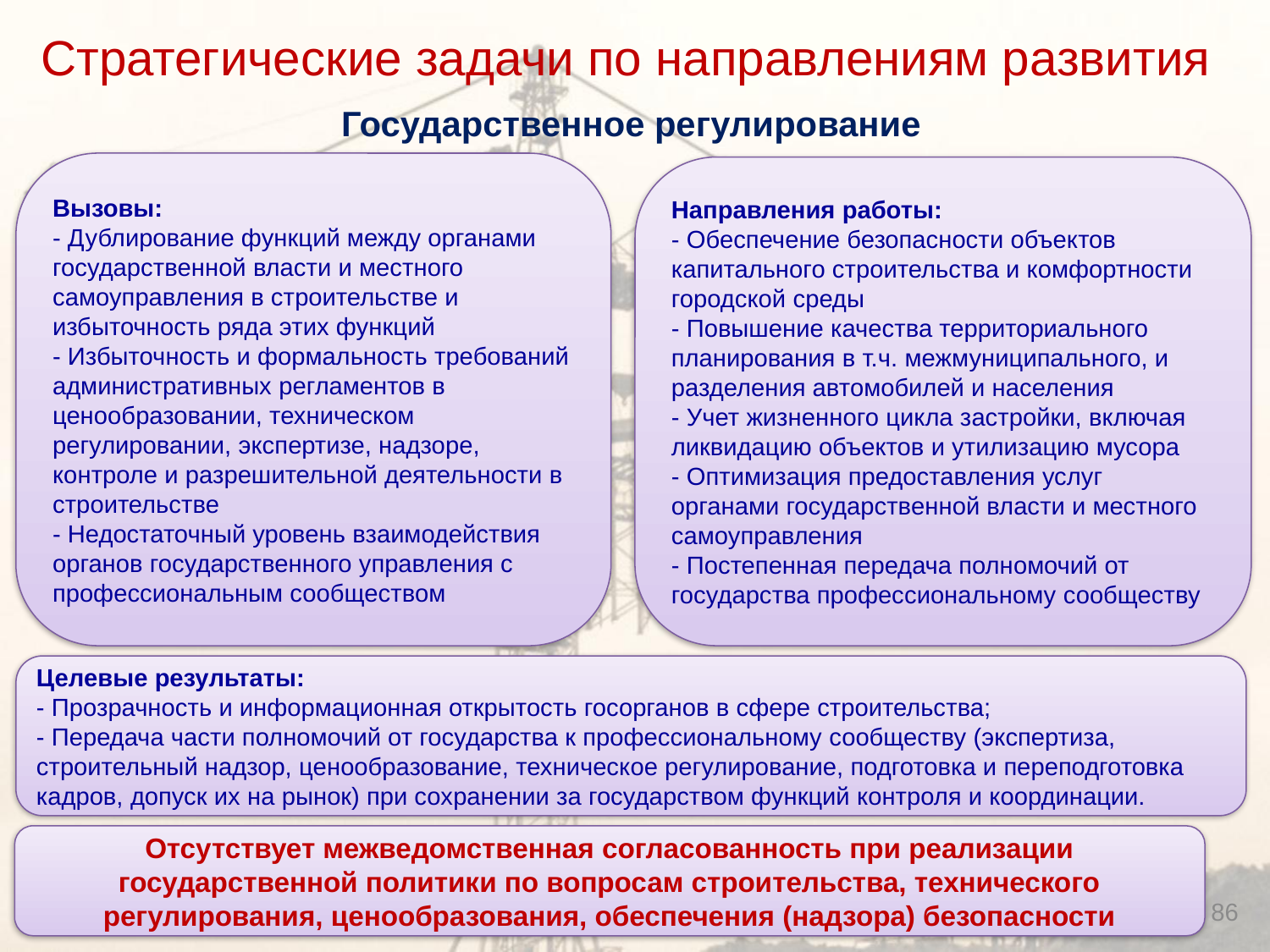

Стратегические задачи по направлениям развития
# Государственное регулирование
Вызовы:
- Дублирование функций между органами государственной власти и местного самоуправления в строительстве и  избыточность ряда этих функций
- Избыточность и формальность требований административных регламентов в ценообразовании, техническом регулировании, экспертизе, надзоре, контроле и разрешительной деятельности в строительстве
- Недостаточный уровень взаимодействия органов государственного управления с профессиональным сообществом
Направления работы:
- Обеспечение безопасности объектов капитального строительства и комфортности городской среды
- Повышение качества территориального планирования в т.ч. межмуниципального, и разделения автомобилей и населения
- Учет жизненного цикла застройки, включая ликвидацию объектов и утилизацию мусора
- Оптимизация предоставления услуг органами государственной власти и местного самоуправления
- Постепенная передача полномочий от государства профессиональному сообществу
Целевые результаты:
- Прозрачность и информационная открытость госорганов в сфере строительства;
- Передача части полномочий от государства к профессиональному сообществу (экспертиза, строительный надзор, ценообразование, техническое регулирование, подготовка и переподготовка кадров, допуск их на рынок) при сохранении за государством функций контроля и координации.
Отсутствует межведомственная согласованность при реализации государственной политики по вопросам строительства, технического регулирования, ценообразования, обеспечения (надзора) безопасности
86